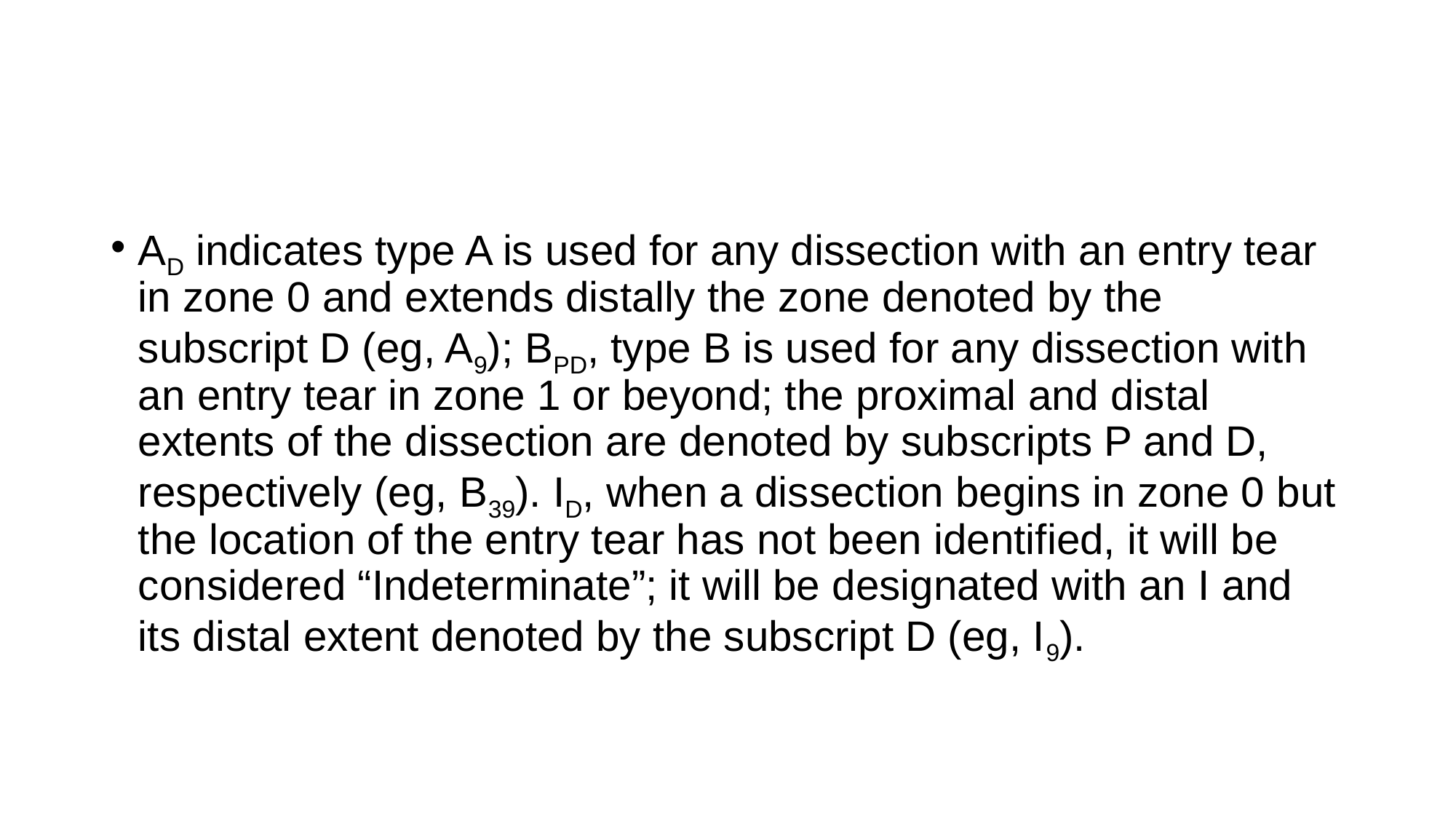

AD indicates type A is used for any dissection with an entry tear in zone 0 and extends distally the zone denoted by the subscript D (eg, A9); BPD, type B is used for any dissection with an entry tear in zone 1 or beyond; the proximal and distal extents of the dissection are denoted by subscripts P and D, respectively (eg, B39). ID, when a dissection begins in zone 0 but the location of the entry tear has not been identified, it will be considered “Indeterminate”; it will be designated with an I and its distal extent denoted by the subscript D (eg, I9).